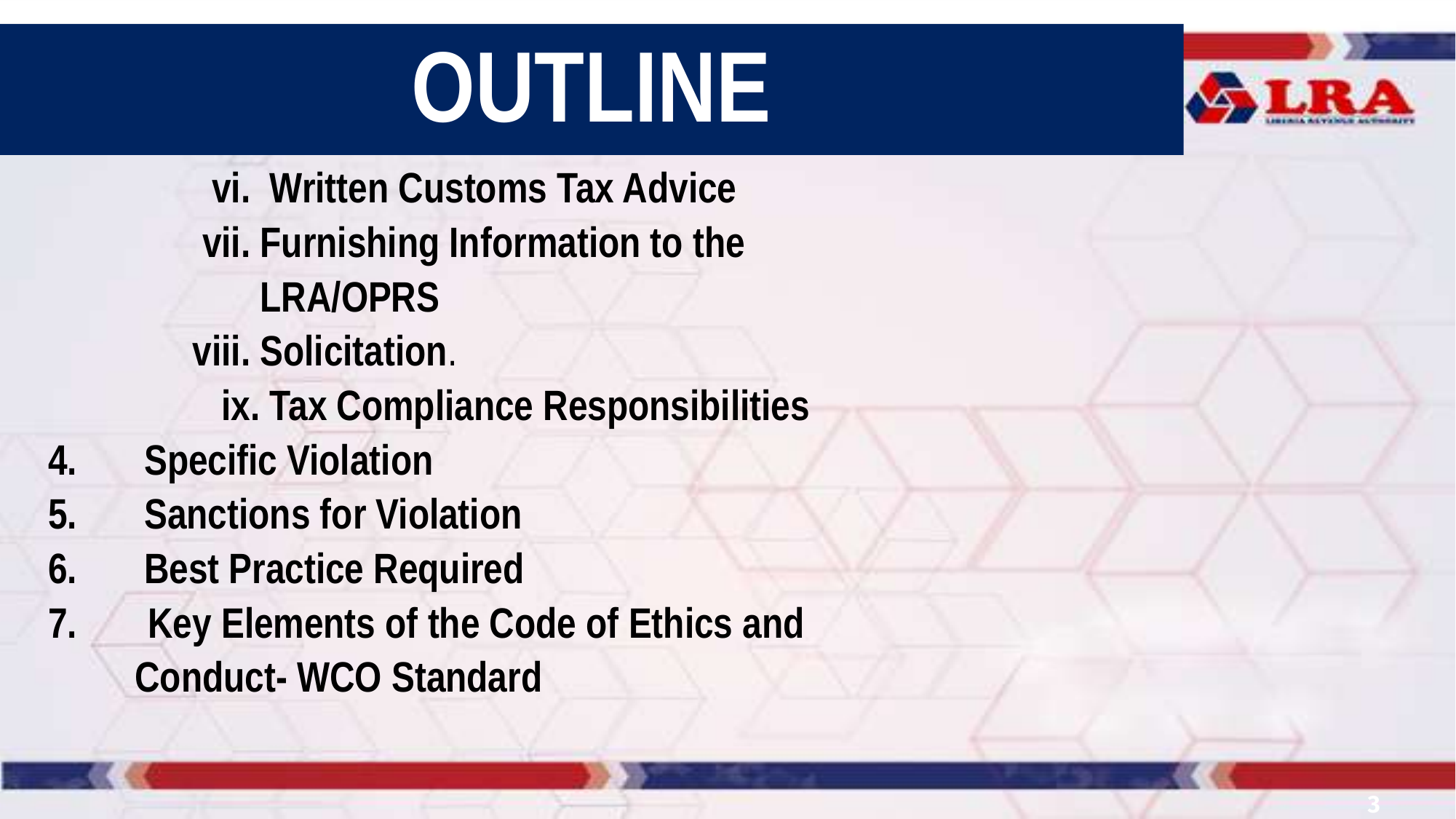

OUTLINE
                 vi.  Written Customs Tax Advice
                vii. Furnishing Information to the
                      LRA/OPRS
               viii. Solicitation.
                  ix. Tax Compliance Responsibilities
4.       Specific Violation
5.       Sanctions for Violation
6.       Best Practice Required
    Key Elements of the Code of Ethics and
         Conduct- WCO Standard

3